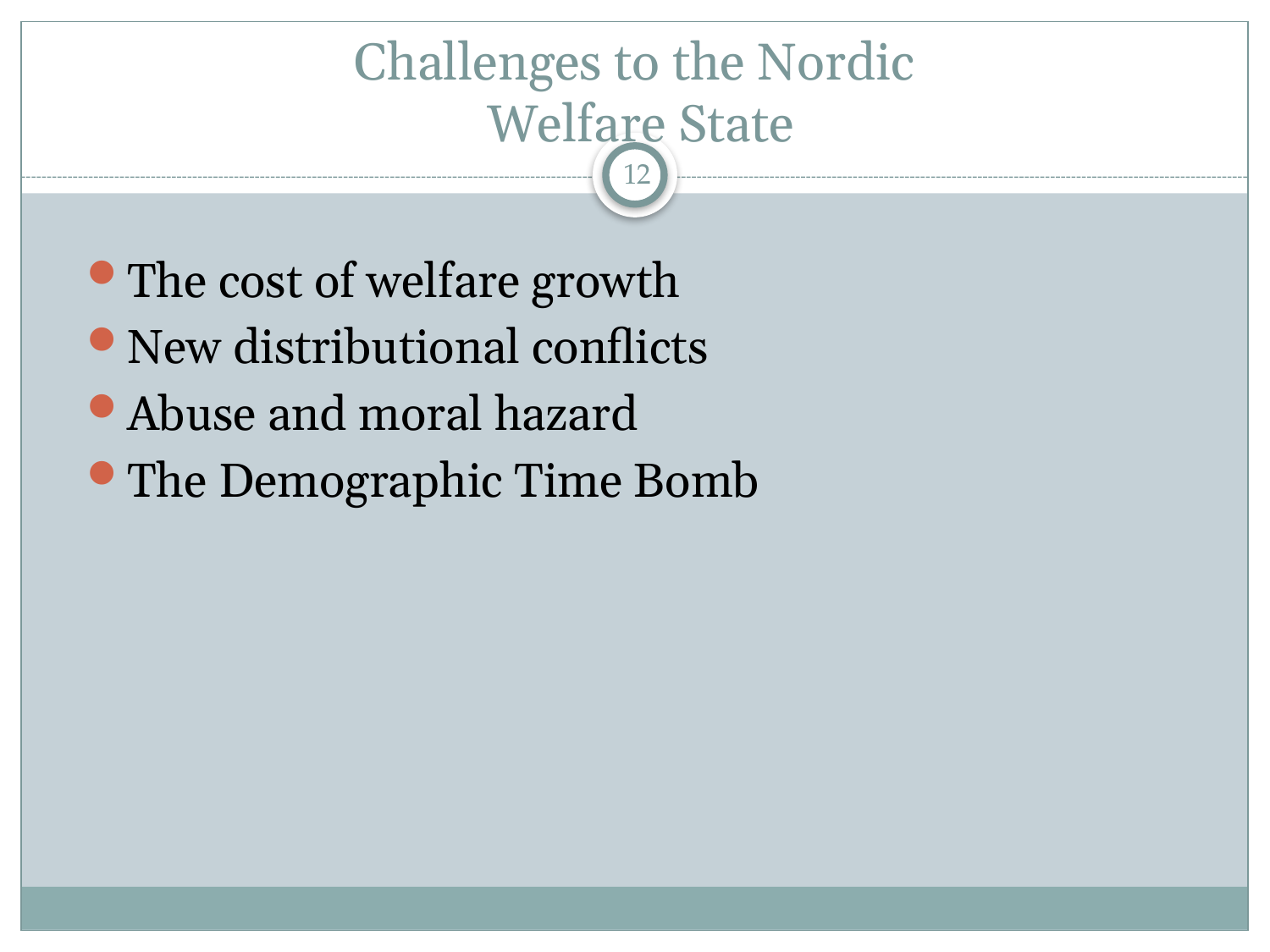

# Challenges to the Nordic Welfare State
12
The cost of welfare growth
New distributional conflicts
Abuse and moral hazard
The Demographic Time Bomb